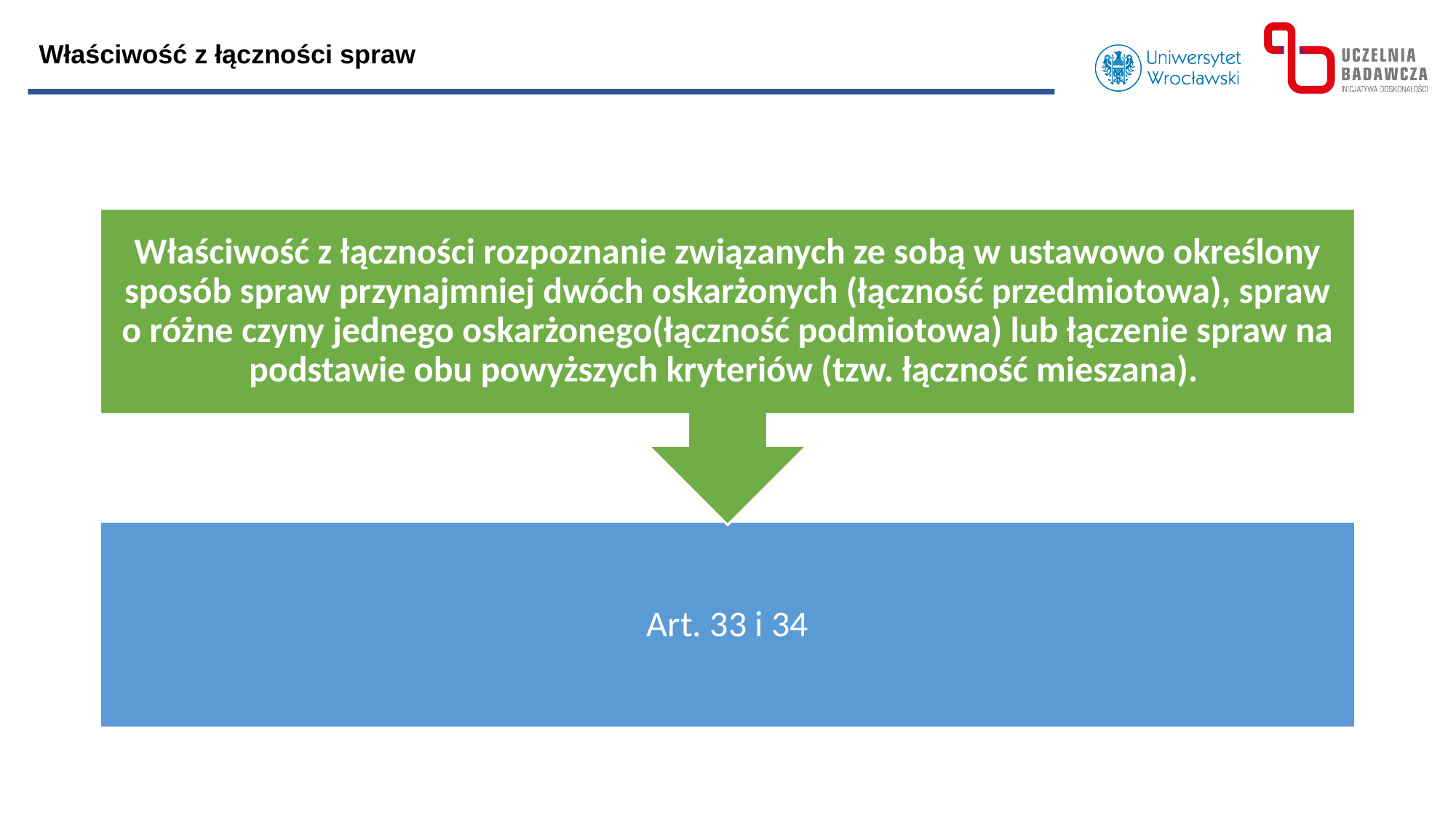

Właściwość z łączności spraw
Art. 33 i 34
Właściwość z łączności rozpoznanie związanych ze sobą w ustawowo określony sposób spraw przynajmniej dwóch oskarżonych (łączność przedmiotowa), spraw o różne czyny jednego oskarżonego(łączność podmiotowa) lub łączenie spraw na podstawie obu powyższych kryteriów (tzw. łączność mieszana).